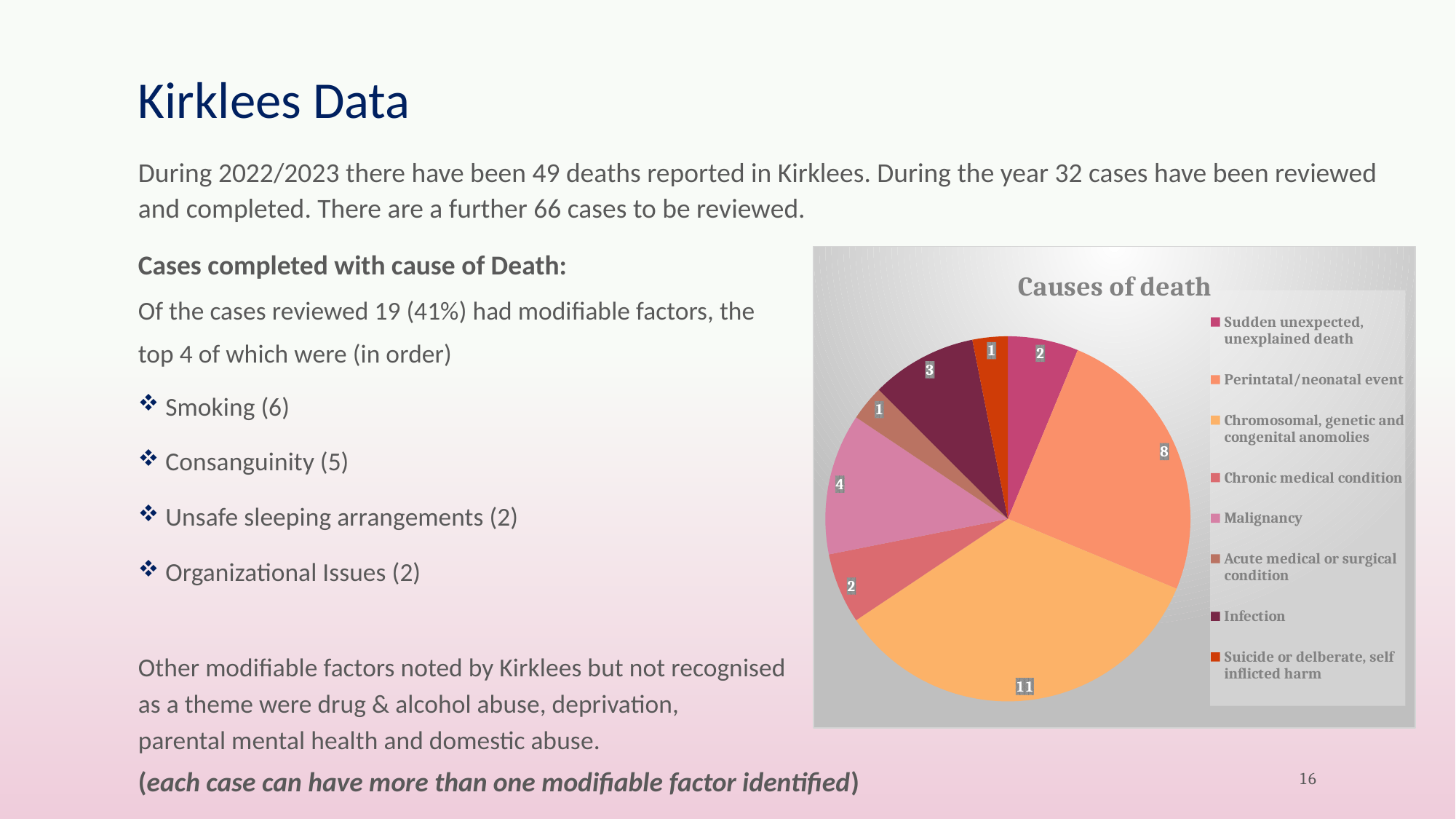

# Kirklees Data
During 2022/2023 there have been 49 deaths reported in Kirklees. During the year 32 cases have been reviewed and completed. There are a further 66 cases to be reviewed.
Cases completed with cause of Death:
Of the cases reviewed 19 (41%) had modifiable factors, the
top 4 of which were (in order)
Smoking (6)
Consanguinity (5)
Unsafe sleeping arrangements (2)
Organizational Issues (2)

Other modifiable factors noted by Kirklees but not recognised
as a theme were drug & alcohol abuse, deprivation,
parental mental health and domestic abuse.
(each case can have more than one modifiable factor identified)

### Chart:

| Category | Causes of death |
|---|---|
| Sudden unexpected, unexplained death | 2.0 |
| Perintatal/neonatal event | 8.0 |
| Chromosomal, genetic and congenital anomolies | 11.0 |
| Chronic medical condition | 2.0 |
| Malignancy | 4.0 |
| Acute medical or surgical condition | 1.0 |
| Infection | 3.0 |
| Suicide or delberate, self inflicted harm | 1.0 |
16